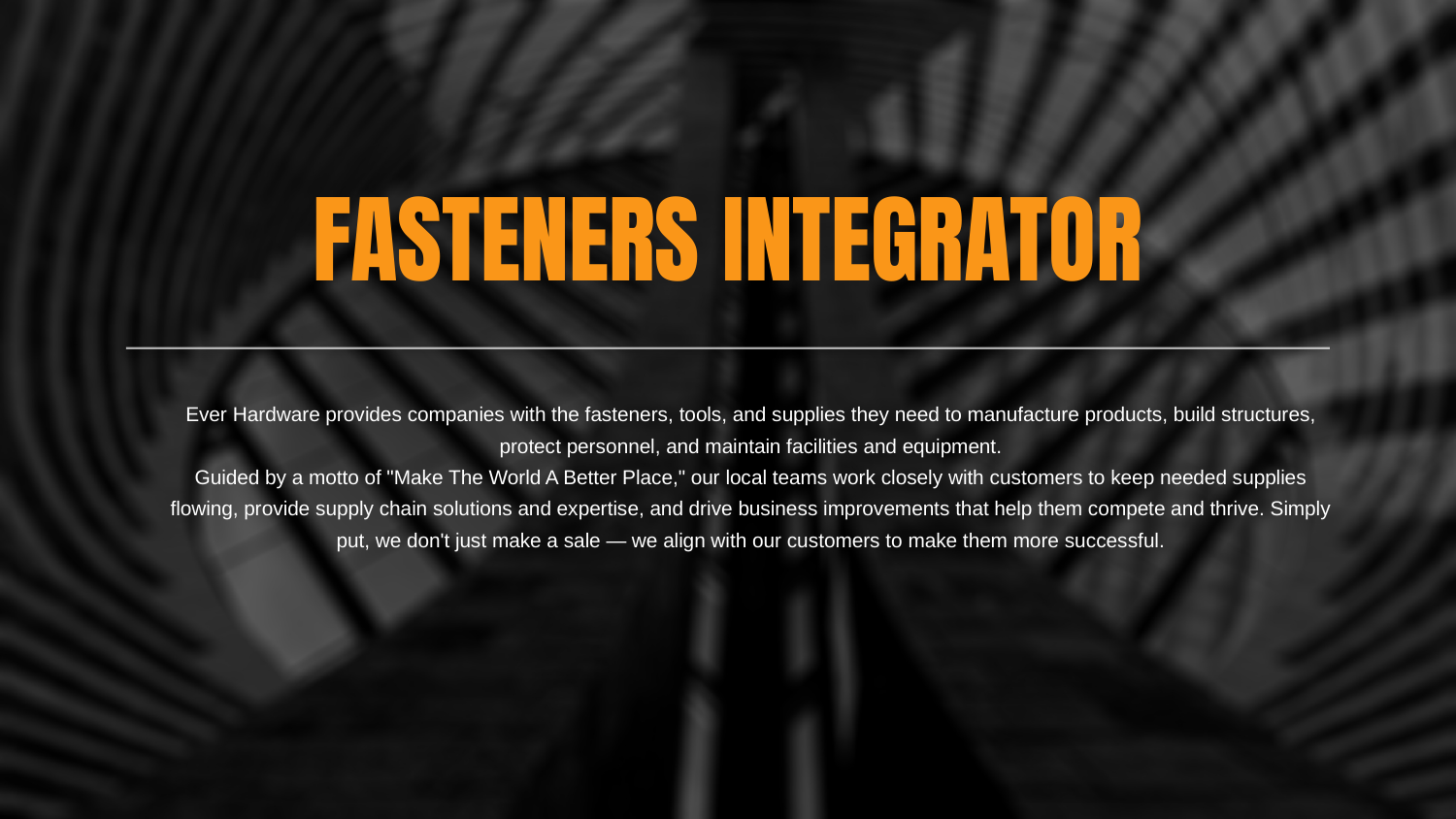

FASTENERS INTEGRATOR
Ever Hardware provides companies with the fasteners, tools, and supplies they need to manufacture products, build structures, protect personnel, and maintain facilities and equipment.
Guided by a motto of "Make The World A Better Place," our local teams work closely with customers to keep needed supplies flowing, provide supply chain solutions and expertise, and drive business improvements that help them compete and thrive. Simply put, we don't just make a sale — we align with our customers to make them more successful.